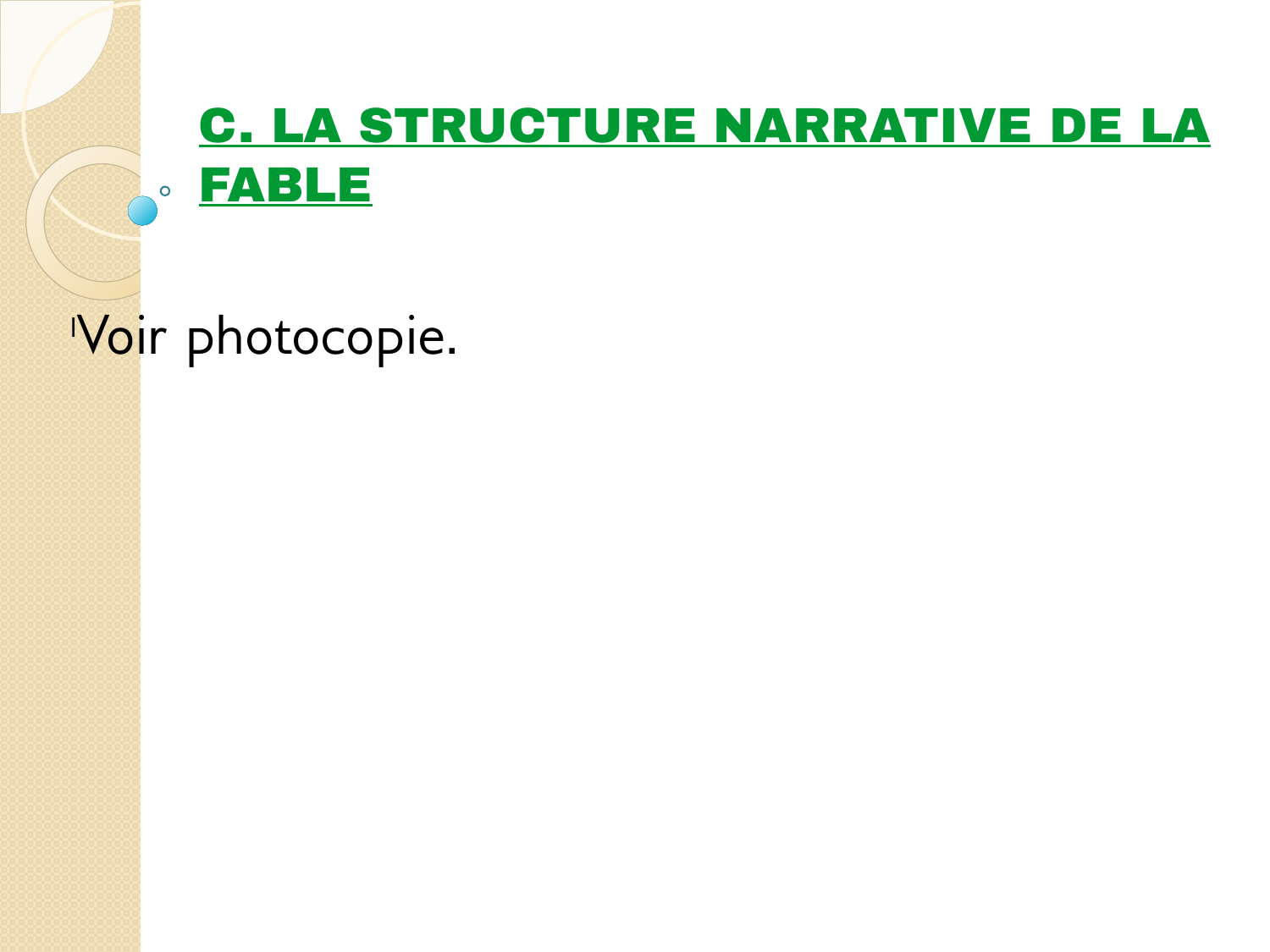

C. LA STRUCTURE NARRATIVE DE LA FABLE
Voir photocopie.